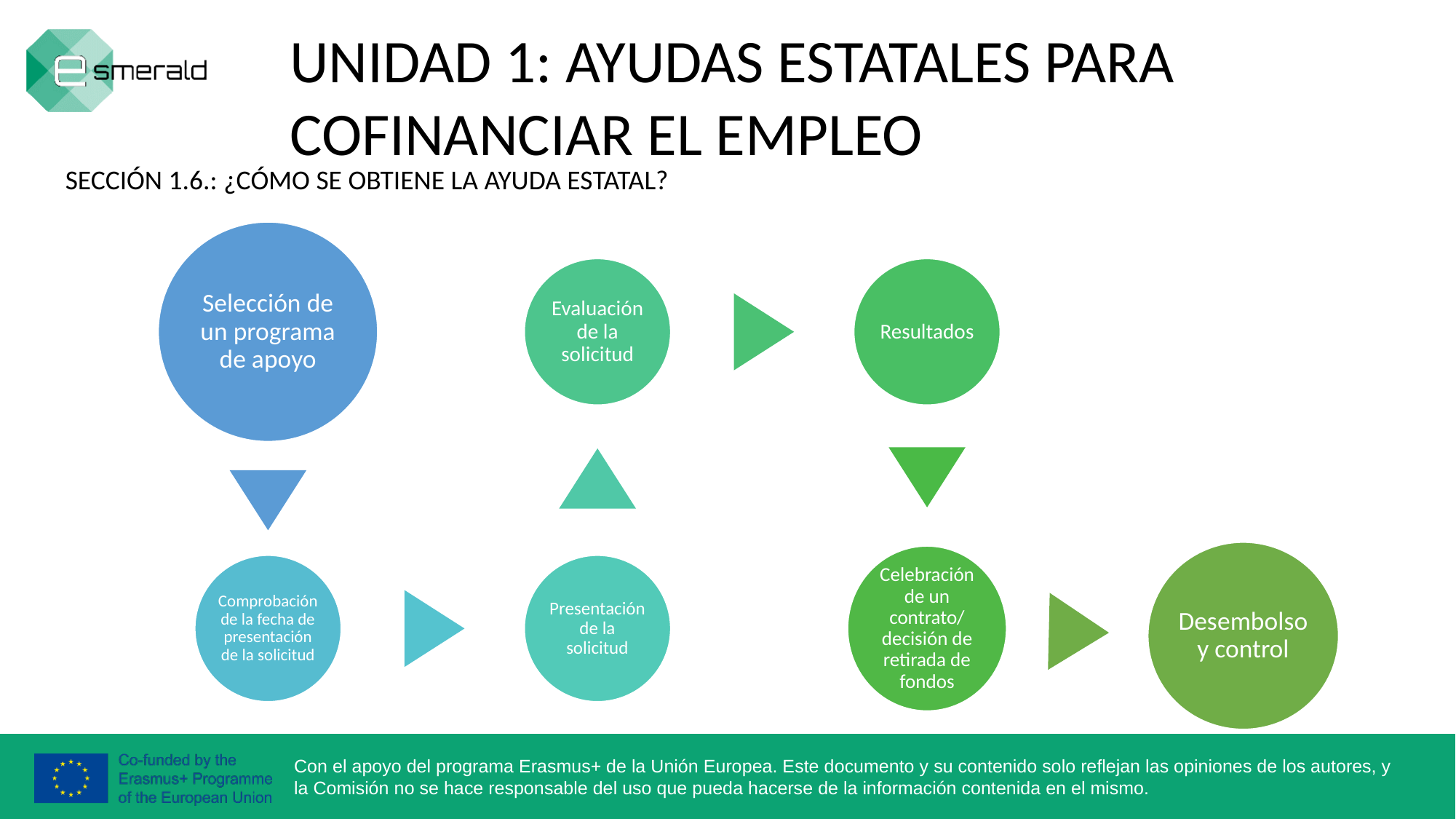

UNIDAD 1: AYUDAS ESTATALES PARA COFINANCIAR EL EMPLEO
SECCIÓN 1.6.: ¿CÓMO SE OBTIENE LA AYUDA ESTATAL?
Selección de un programa de apoyo
Comprobación de la fecha de presentación de la solicitud
Presentación de la solicitud
Evaluación de la solicitud
Resultados
Celebración de un contrato/ decisión de retirada de fondos
Desembolso y control